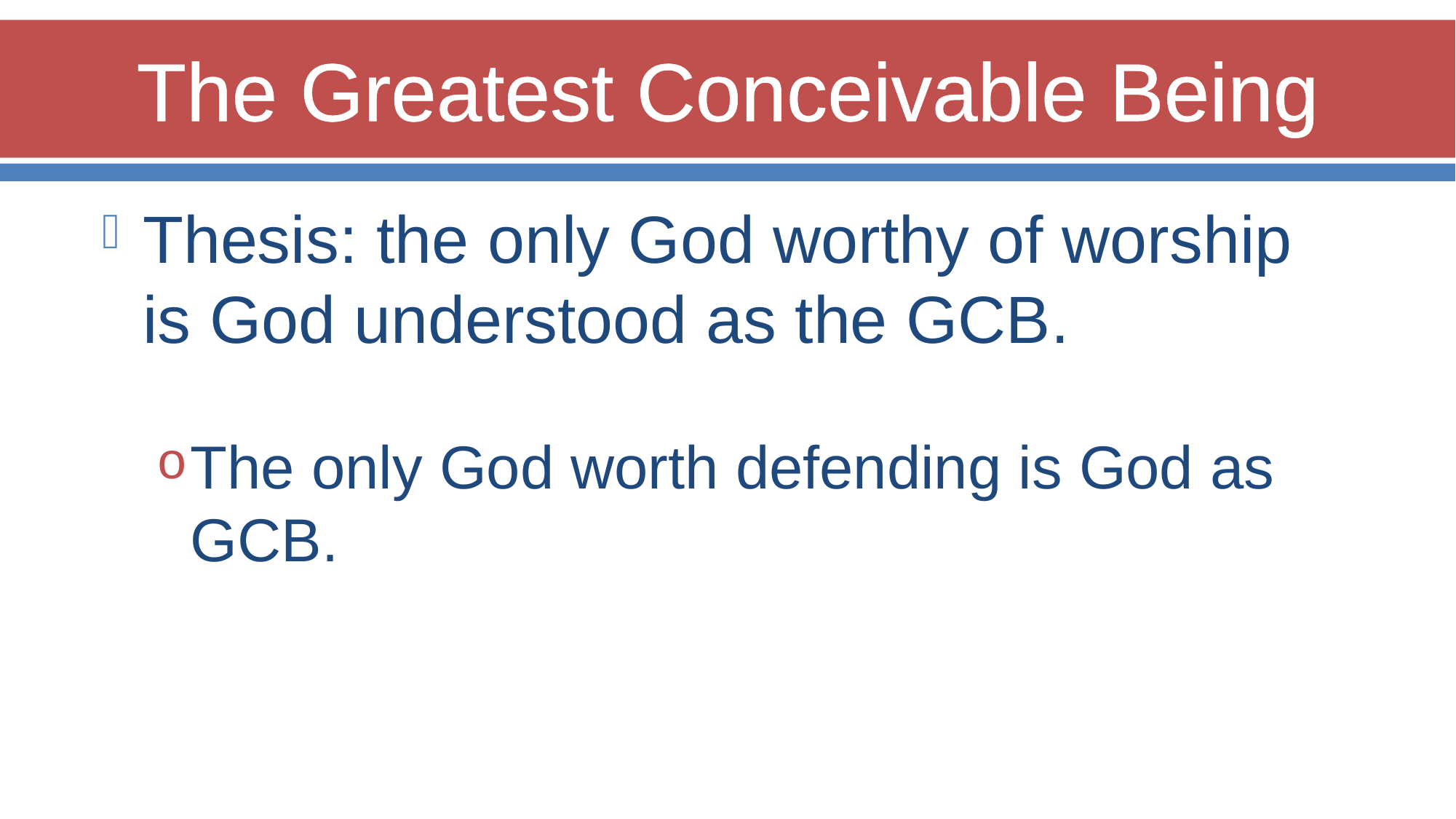

# The Greatest Conceivable Being
Thesis: the only God worthy of worship is God understood as the GCB.

The only God worth defending is God as GCB.